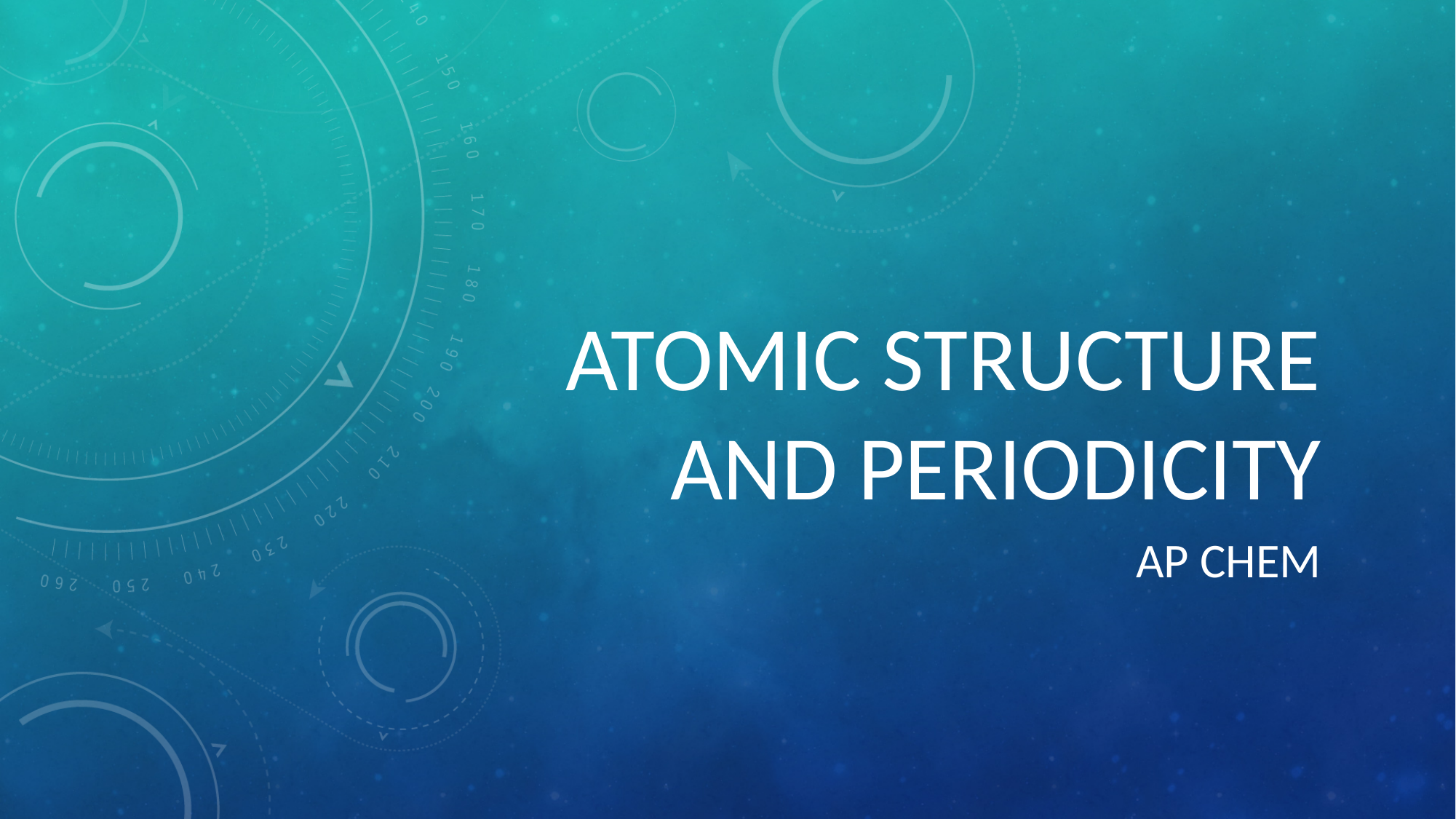

# ATOMIC Structure and periodicity
AP Chem